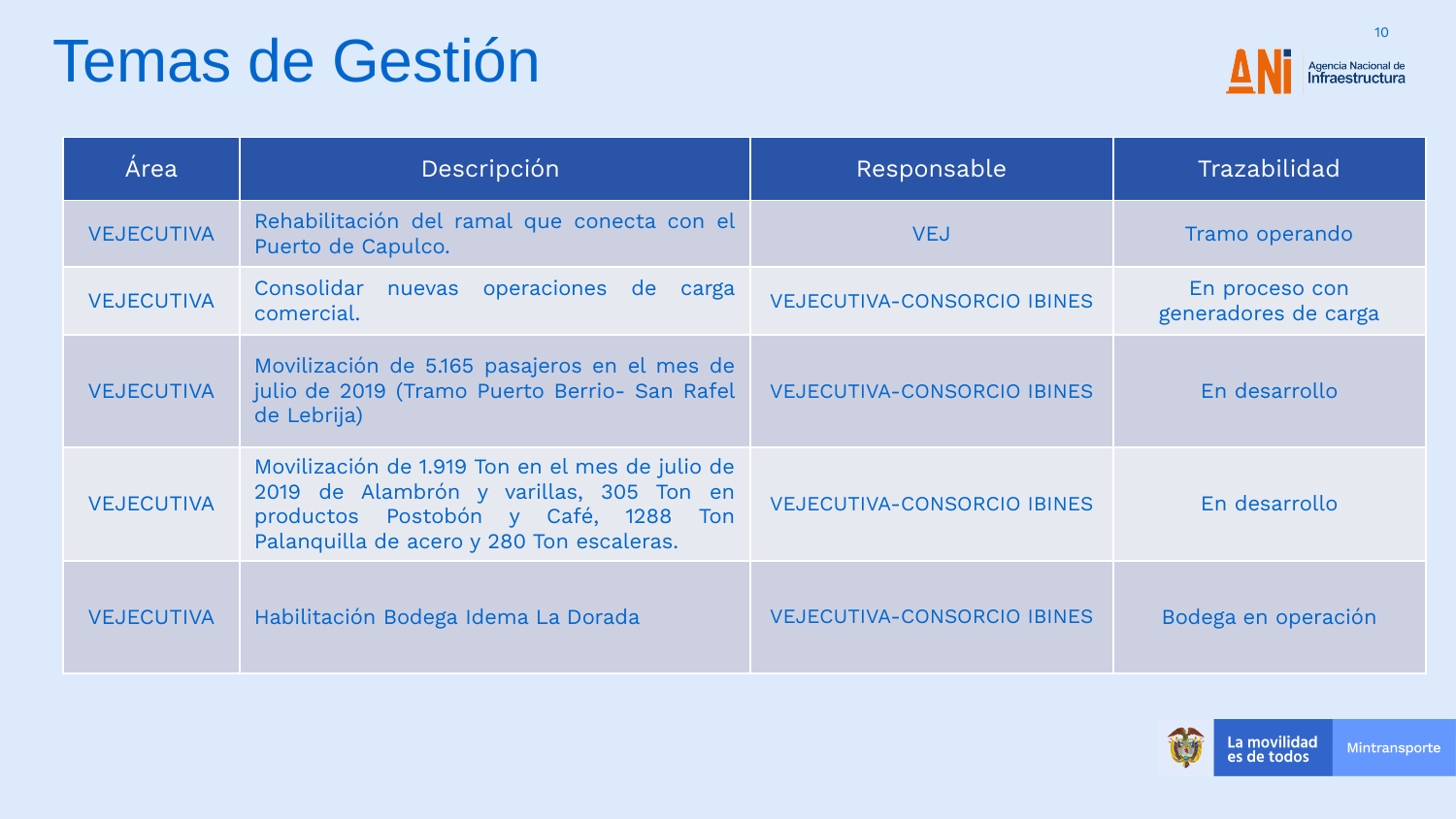

# Temas de Gestión
| Área | Descripción | Responsable | Trazabilidad |
| --- | --- | --- | --- |
| VEJECUTIVA | Rehabilitación del ramal que conecta con el Puerto de Capulco. | VEJ | Tramo operando |
| VEJECUTIVA | Consolidar nuevas operaciones de carga comercial. | VEJECUTIVA-CONSORCIO IBINES | En proceso con generadores de carga |
| VEJECUTIVA | Movilización de 5.165 pasajeros en el mes de julio de 2019 (Tramo Puerto Berrio- San Rafel de Lebrija) | VEJECUTIVA-CONSORCIO IBINES | En desarrollo |
| VEJECUTIVA | Movilización de 1.919 Ton en el mes de julio de 2019 de Alambrón y varillas, 305 Ton en productos Postobón y Café, 1288 Ton Palanquilla de acero y 280 Ton escaleras. | VEJECUTIVA-CONSORCIO IBINES | En desarrollo |
| VEJECUTIVA | Habilitación Bodega Idema La Dorada | VEJECUTIVA-CONSORCIO IBINES | Bodega en operación |